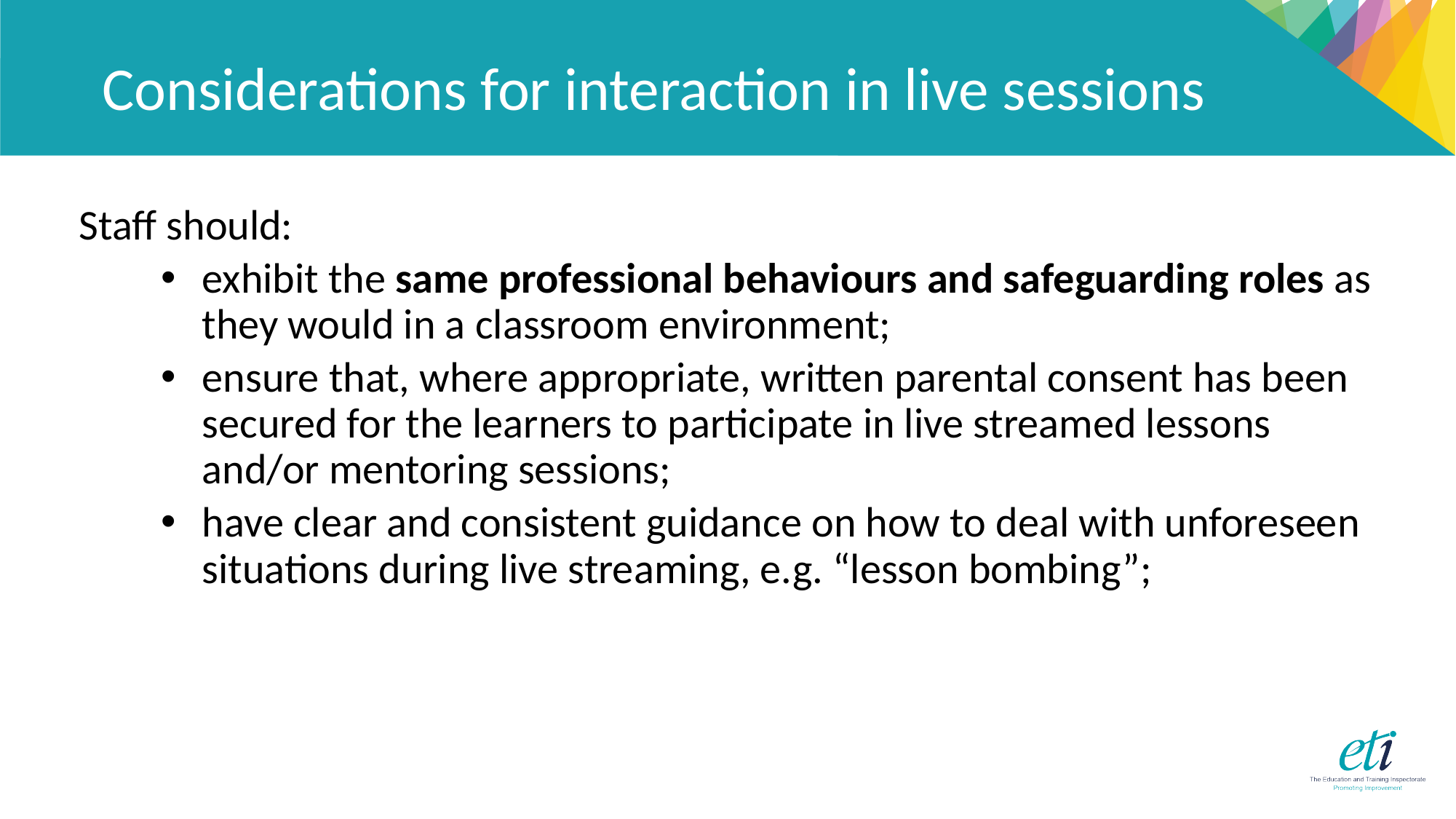

# Considerations for interaction in live sessions
Staff should:
exhibit the same professional behaviours and safeguarding roles as they would in a classroom environment;
ensure that, where appropriate, written parental consent has been secured for the learners to participate in live streamed lessons and/or mentoring sessions;
have clear and consistent guidance on how to deal with unforeseen situations during live streaming, e.g. “lesson bombing”;